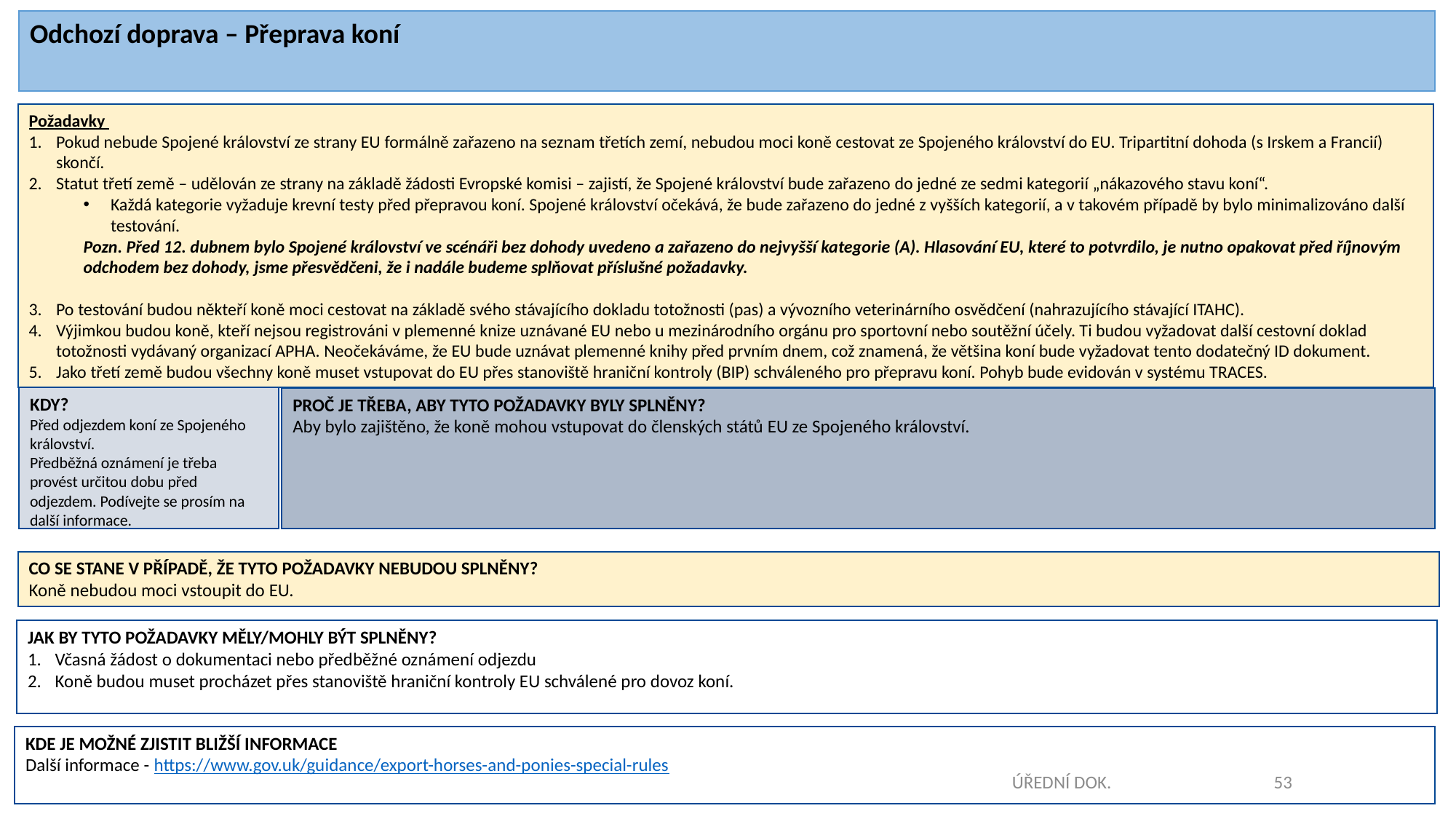

Odchozí doprava – Přeprava koní
Požadavky
Pokud nebude Spojené království ze strany EU formálně zařazeno na seznam třetích zemí, nebudou moci koně cestovat ze Spojeného království do EU. Tripartitní dohoda (s Irskem a Francií) skončí.
Statut třetí země – udělován ze strany na základě žádosti Evropské komisi – zajistí, že Spojené království bude zařazeno do jedné ze sedmi kategorií „nákazového stavu koní“.
Každá kategorie vyžaduje krevní testy před přepravou koní. Spojené království očekává, že bude zařazeno do jedné z vyšších kategorií, a v takovém případě by bylo minimalizováno další testování.
Pozn. Před 12. dubnem bylo Spojené království ve scénáři bez dohody uvedeno a zařazeno do nejvyšší kategorie (A). Hlasování EU, které to potvrdilo, je nutno opakovat před říjnovým odchodem bez dohody, jsme přesvědčeni, že i nadále budeme splňovat příslušné požadavky.

Po testování budou někteří koně moci cestovat na základě svého stávajícího dokladu totožnosti (pas) a vývozního veterinárního osvědčení (nahrazujícího stávající ITAHC).
Výjimkou budou koně, kteří nejsou registrováni v plemenné knize uznávané EU nebo u mezinárodního orgánu pro sportovní nebo soutěžní účely. Ti budou vyžadovat další cestovní doklad totožnosti vydávaný organizací APHA. Neočekáváme, že EU bude uznávat plemenné knihy před prvním dnem, což znamená, že většina koní bude vyžadovat tento dodatečný ID dokument.
Jako třetí země budou všechny koně muset vstupovat do EU přes stanoviště hraniční kontroly (BIP) schváleného pro přepravu koní. Pohyb bude evidován v systému TRACES.

KDY?
Před odjezdem koní ze Spojeného království.
Předběžná oznámení je třeba provést určitou dobu před odjezdem. Podívejte se prosím na další informace.
PROČ JE TŘEBA, ABY TYTO POŽADAVKY BYLY SPLNĚNY?
Aby bylo zajištěno, že koně mohou vstupovat do členských států EU ze Spojeného království.

CO SE STANE V PŘÍPADĚ, ŽE TYTO POŽADAVKY NEBUDOU SPLNĚNY?
Koně nebudou moci vstoupit do EU.

JAK BY TYTO POŽADAVKY MĚLY/MOHLY BÝT SPLNĚNY?
Včasná žádost o dokumentaci nebo předběžné oznámení odjezdu
Koně budou muset procházet přes stanoviště hraniční kontroly EU schválené pro dovoz koní.

KDE JE MOŽNÉ ZJISTIT BLIŽŠÍ INFORMACE
Další informace - https://www.gov.uk/guidance/export-horses-and-ponies-special-rules

53
ÚŘEDNÍ DOK.                                       53